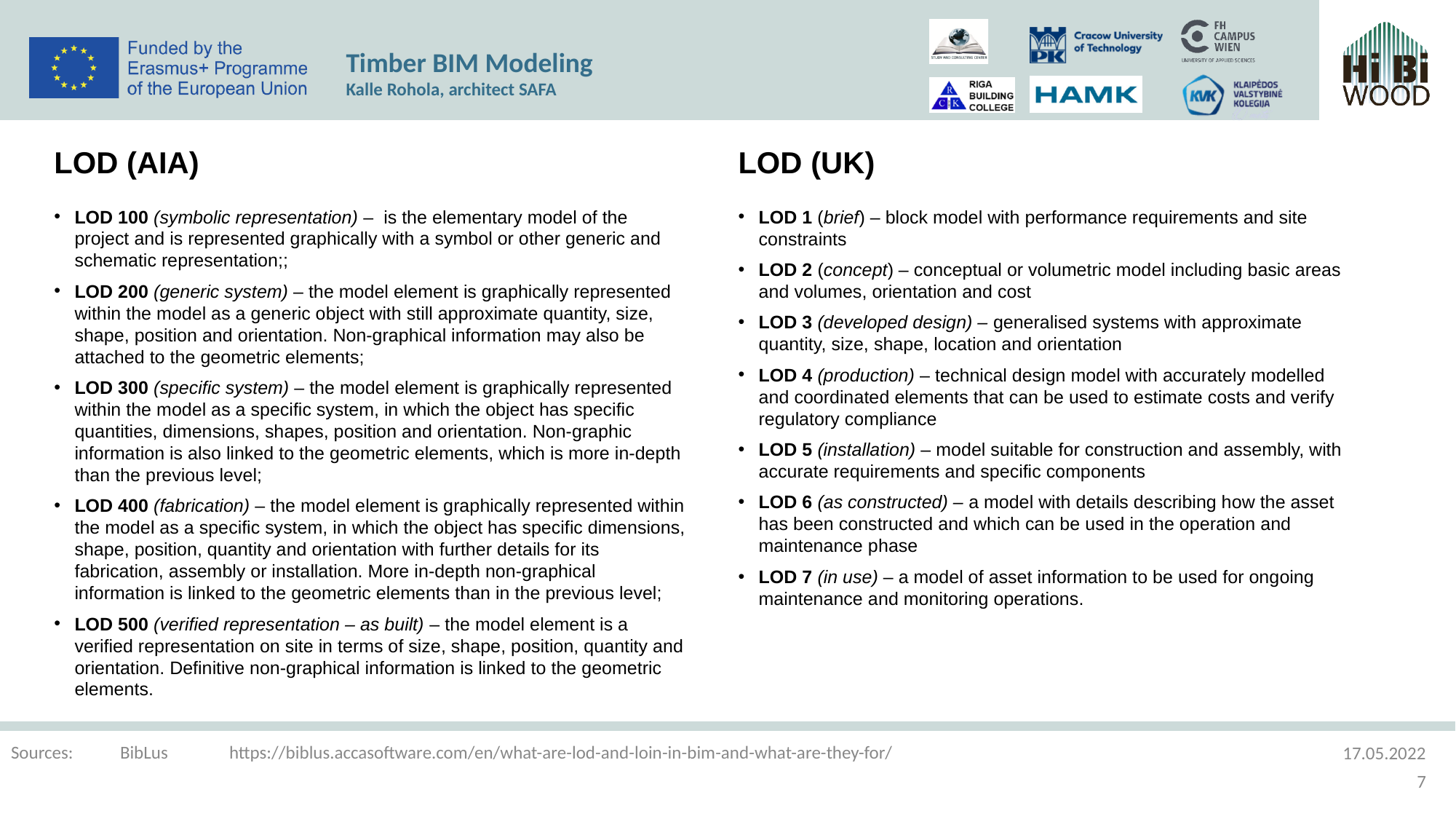

Timber BIM Modeling
Kalle Rohola, architect SAFA
LOD (AIA)

LOD 100 (symbolic representation) –  is the elementary model of the project and is represented graphically with a symbol or other generic and schematic representation;;
LOD 200 (generic system) – the model element is graphically represented within the model as a generic object with still approximate quantity, size, shape, position and orientation. Non-graphical information may also be attached to the geometric elements;
LOD 300 (specific system) – the model element is graphically represented within the model as a specific system, in which the object has specific quantities, dimensions, shapes, position and orientation. Non-graphic information is also linked to the geometric elements, which is more in-depth than the previous level;
LOD 400 (fabrication) – the model element is graphically represented within the model as a specific system, in which the object has specific dimensions, shape, position, quantity and orientation with further details for its fabrication, assembly or installation. More in-depth non-graphical information is linked to the geometric elements than in the previous level;
LOD 500 (verified representation – as built) – the model element is a verified representation on site in terms of size, shape, position, quantity and orientation. Definitive non-graphical information is linked to the geometric elements.
LOD (UK)

LOD 1 (brief) – block model with performance requirements and site constraints
LOD 2 (concept) – conceptual or volumetric model including basic areas and volumes, orientation and cost
LOD 3 (developed design) – generalised systems with approximate quantity, size, shape, location and orientation
LOD 4 (production) – technical design model with accurately modelled and coordinated elements that can be used to estimate costs and verify regulatory compliance
LOD 5 (installation) – model suitable for construction and assembly, with accurate requirements and specific components
LOD 6 (as constructed) – a model with details describing how the asset has been constructed and which can be used in the operation and maintenance phase
LOD 7 (in use) – a model of asset information to be used for ongoing maintenance and monitoring operations.

Sources: 	BibLus	https://biblus.accasoftware.com/en/what-are-lod-and-loin-in-bim-and-what-are-they-for/
17.05.2022
7